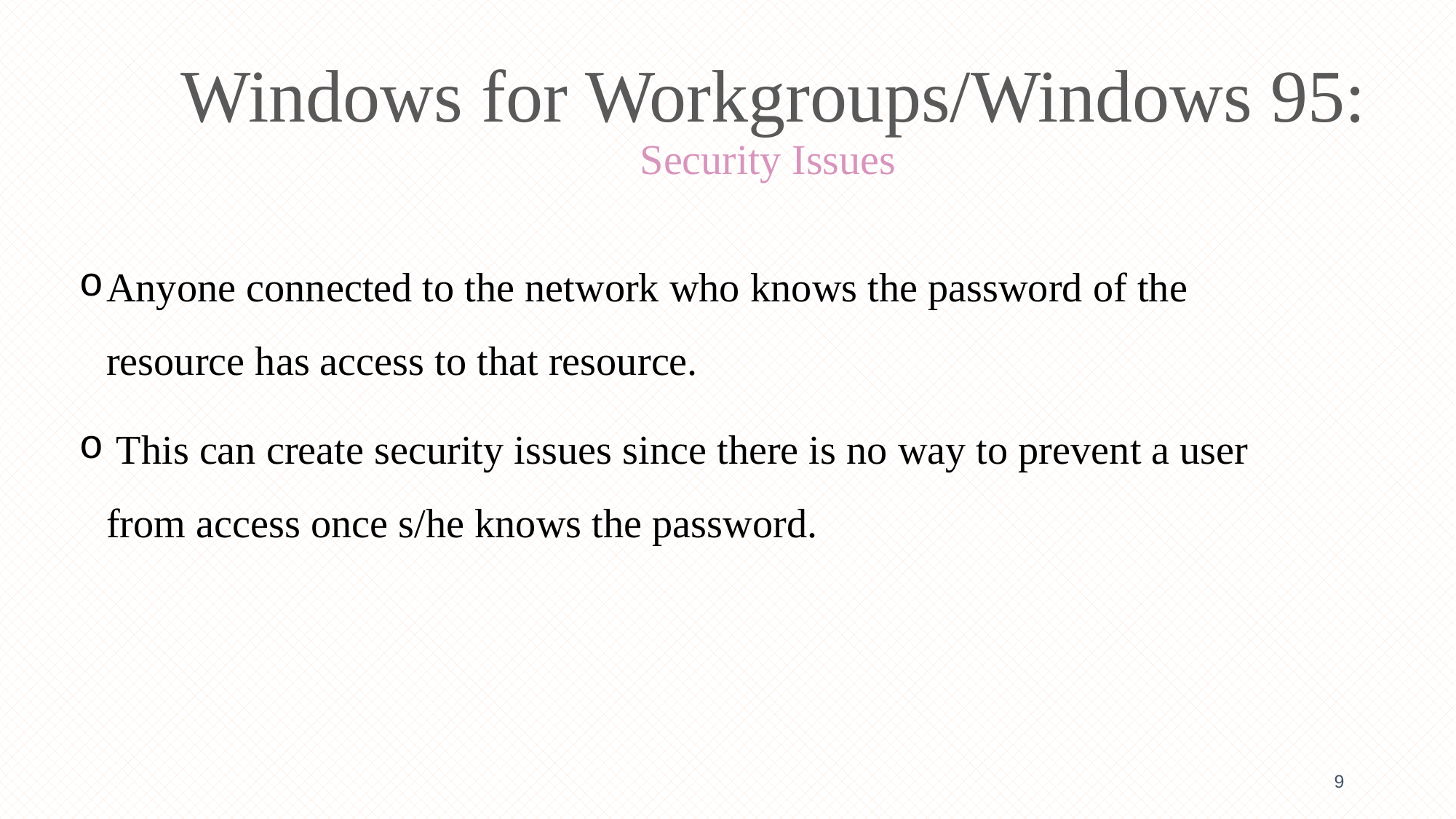

# Windows for Workgroups/Windows 95: Security Issues
Anyone connected to the network who knows the password of the resource has access to that resource.
 This can create security issues since there is no way to prevent a user from access once s/he knows the password.
9